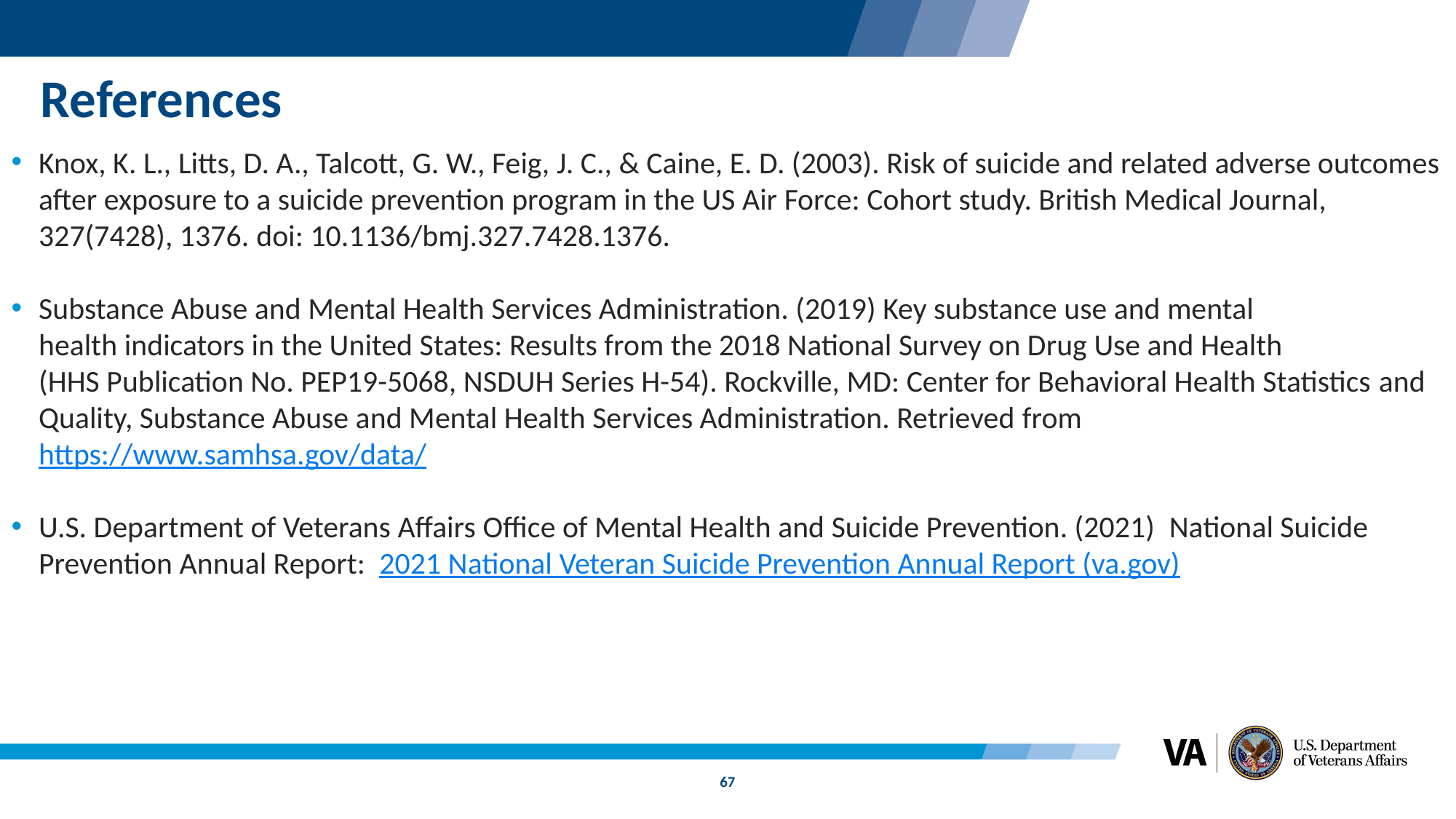

# References

Knox, K. L., Litts, D. A., Talcott, G. W., Feig, J. C., & Caine, E. D. (2003). Risk of suicide and related adverse outcomes after exposure to a suicide prevention program in the US Air Force: Cohort study. British Medical Journal, 327(7428), 1376. doi: 10.1136/bmj.327.7428.1376.

Substance Abuse and Mental Health Services Administration. (2019) Key substance use and mental health indicators in the United States: Results from the 2018 National Survey on Drug Use and Health (HHS Publication No. PEP19-5068, NSDUH Series H-54). Rockville, MD: Center for Behavioral Health Statistics and Quality, Substance Abuse and Mental Health Services Administration. Retrieved from https://www.samhsa.gov/data/

U.S. Department of Veterans Affairs Office of Mental Health and Suicide Prevention. (2021)  National Suicide Prevention Annual Report:  2021 National Veteran Suicide Prevention Annual Report (va.gov)

67